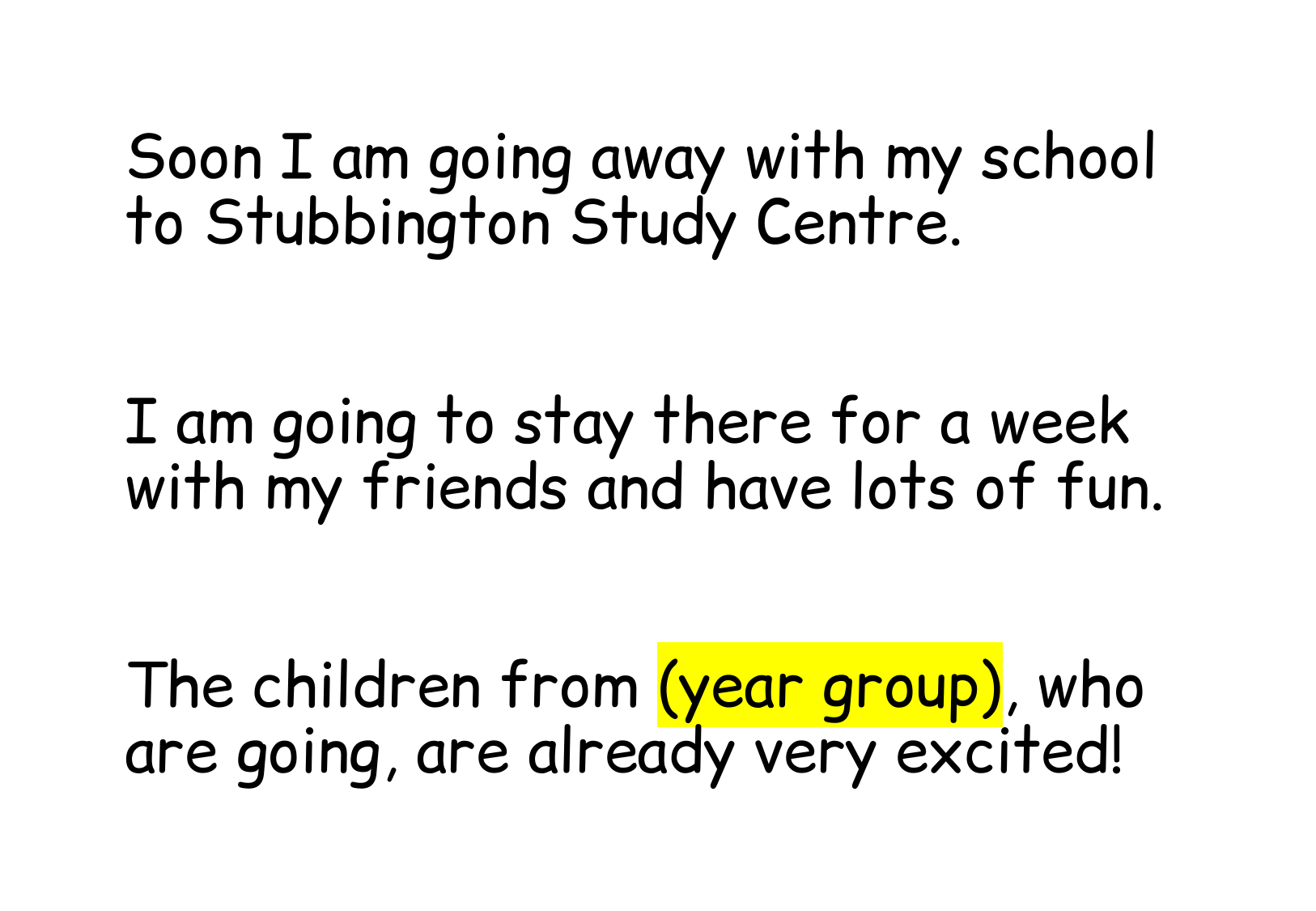

Soon I am going away with my school to Stubbington Study Centre.

I am going to stay there for a week with my friends and have lots of fun.

The children from (year group), who are going, are already very excited!